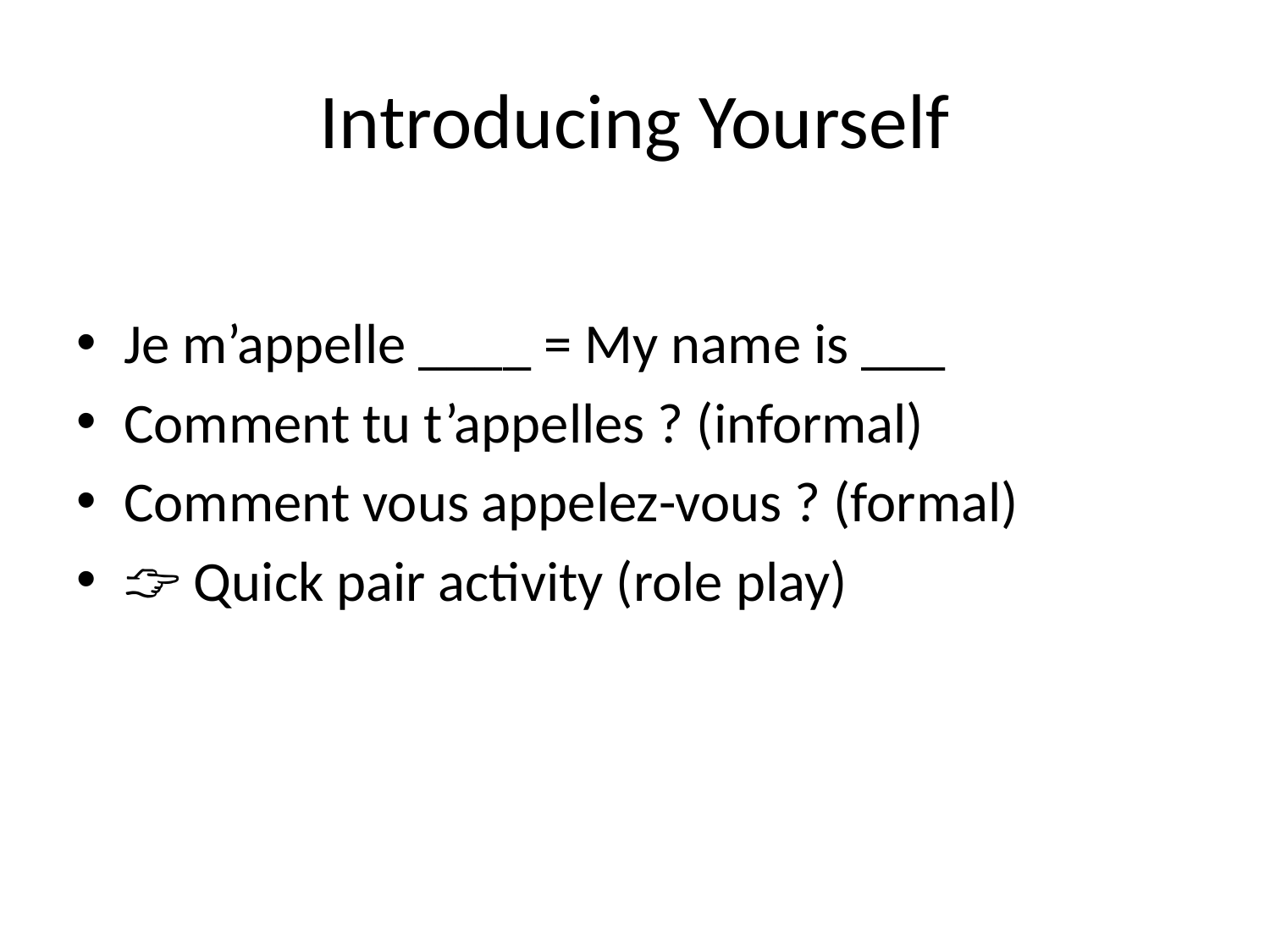

# Introducing Yourself

Je m’appelle ____ = My name is ___
Comment tu t’appelles ? (informal)
Comment vous appelez-vous ? (formal)
👉 Quick pair activity (role play)